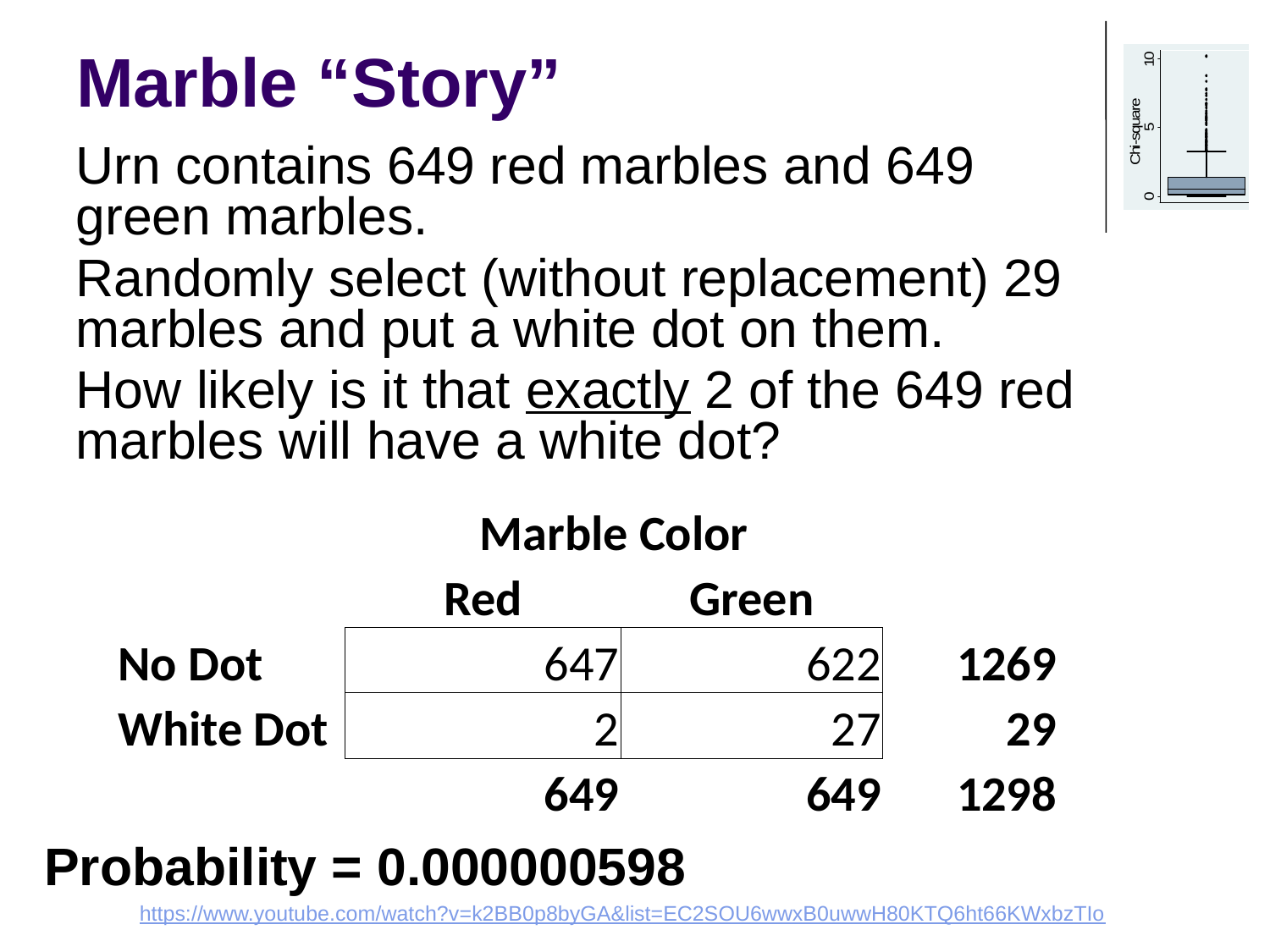

# Marble “Story”
Urn contains 649 red marbles and 649 green marbles.
Randomly select (without replacement) 29 marbles and put a white dot on them.
How likely is it that exactly 2 of the 649 red marbles will have a white dot?
|  | Marble Color |  |  |
| --- | --- | --- | --- |
|  | Red | Green |  |
| No Dot | 647 | 622 | 1269 |
| White Dot | 2 | 27 | 29 |
|  | 649 | 649 | 1298 |

Probability = 0.000000598
https://www.youtube.com/watch?v=k2BB0p8byGA&list=EC2SOU6wwxB0uwwH80KTQ6ht66KWxbzTIo